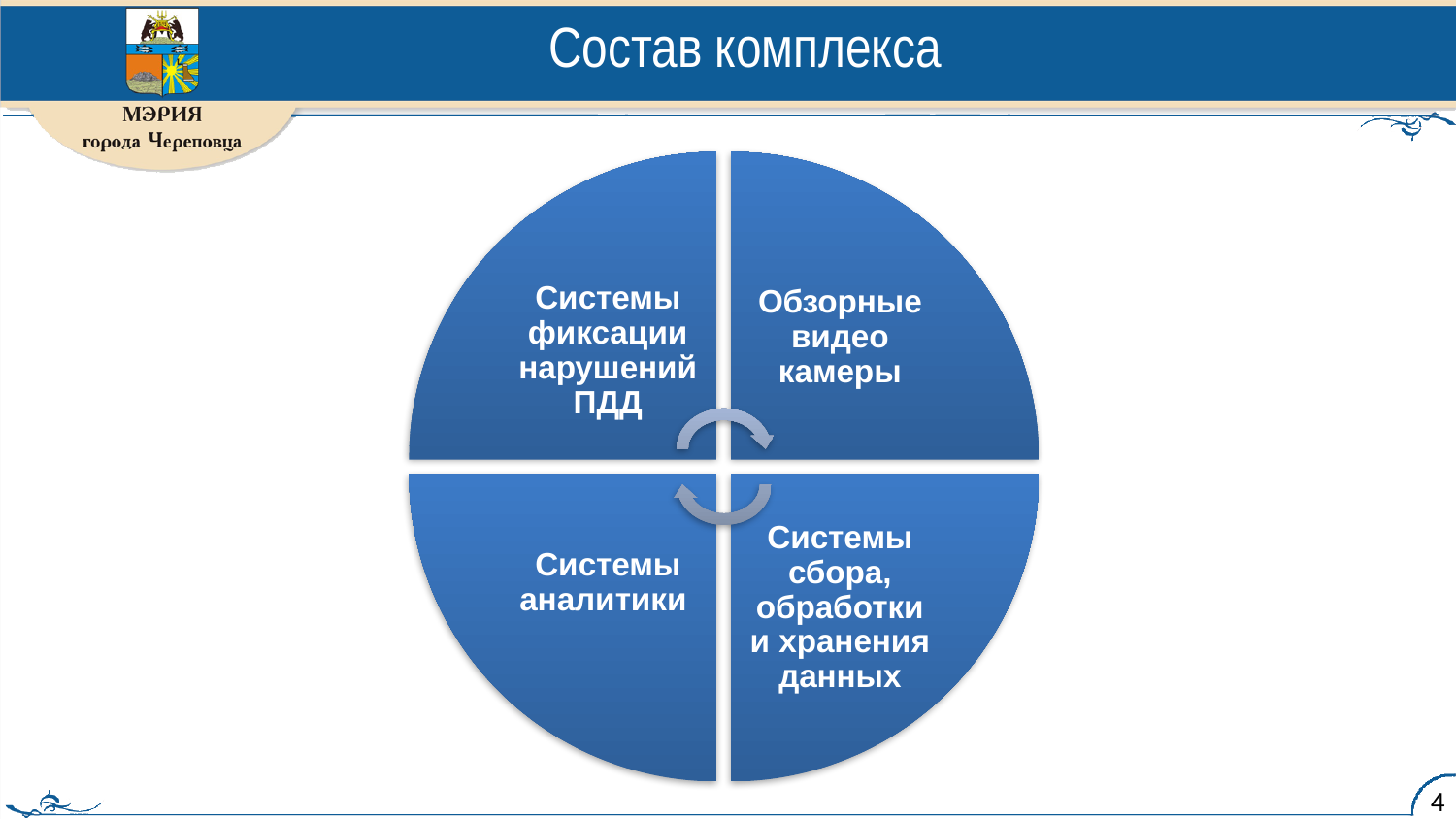

Состав комплекса
Системы фиксации нарушений ПДД
Обзорные видео камеры

Системы сбора, обработки и хранения данных
Системы аналитики

4